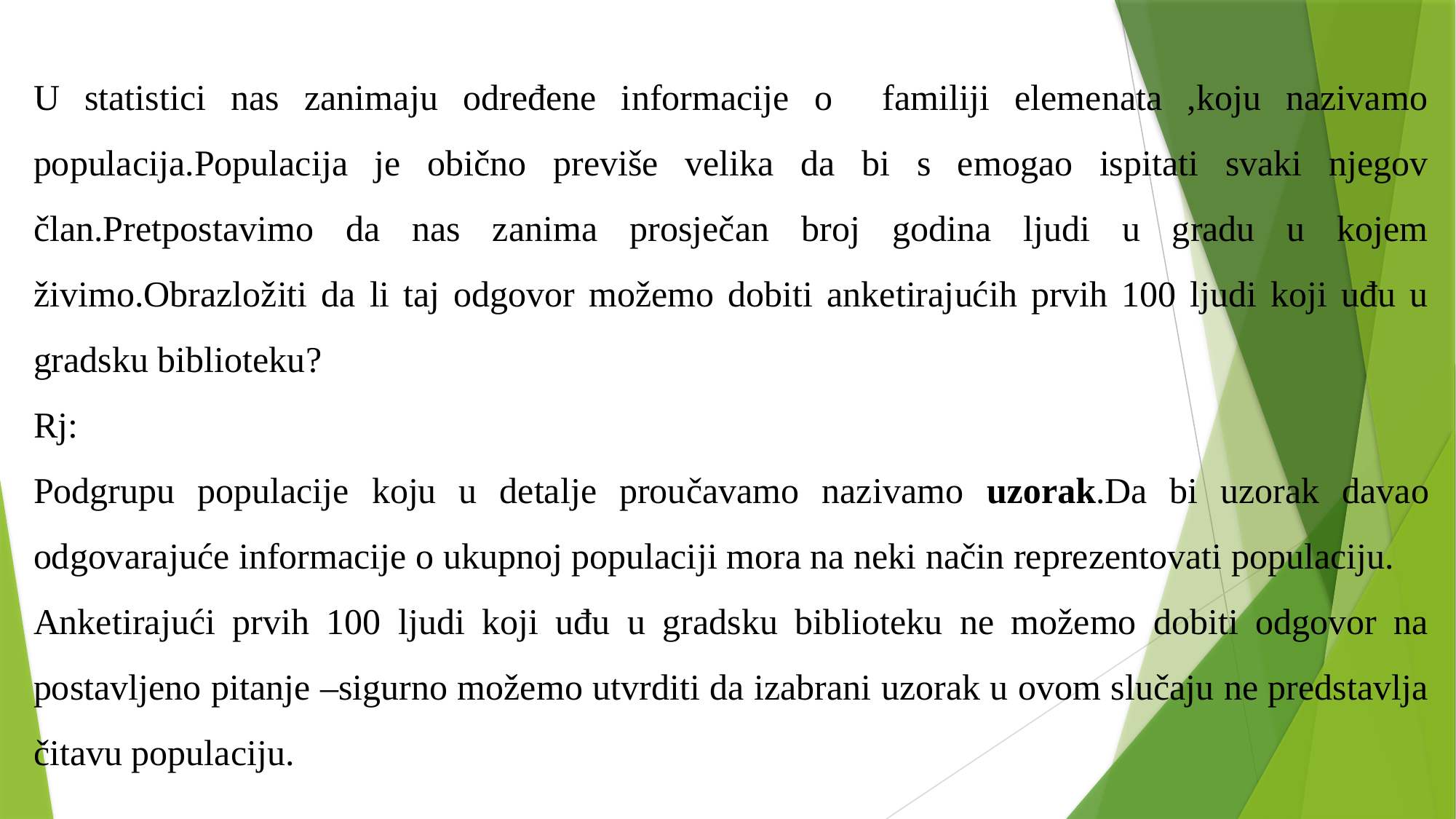

U statistici nas zanimaju određene informacije o  familiji elemenata ,koju nazivamo populacija.Populacija je obično previše velika da bi s emogao ispitati svaki njegov član.Pretpostavimo da nas zanima prosječan broj godina ljudi u gradu u kojem živimo.Obrazložiti da li taj odgovor možemo dobiti anketirajućih prvih 100 ljudi koji uđu u gradsku biblioteku?
Rj:
Podgrupu populacije koju u detalje proučavamo nazivamo uzorak.Da bi uzorak davao odgovarajuće informacije o ukupnoj populaciji mora na neki način reprezentovati populaciju.
Anketirajući prvih 100 ljudi koji uđu u gradsku biblioteku ne možemo dobiti odgovor na postavljeno pitanje –sigurno možemo utvrditi da izabrani uzorak u ovom slučaju ne predstavlja čitavu populaciju.